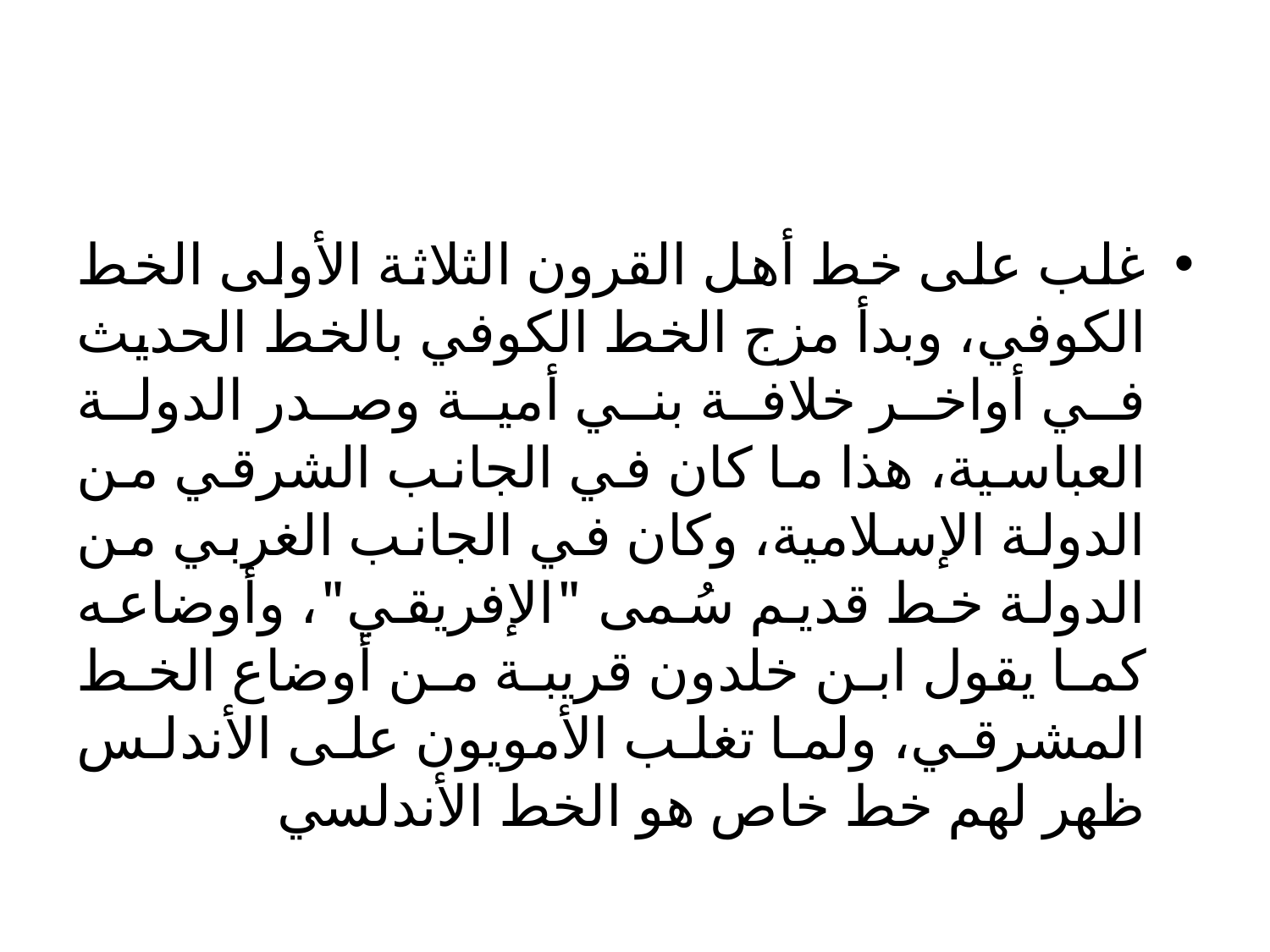

غلب على خط أهل القرون الثلاثة الأولى الخط الكوفي، وبدأ مزج الخط الكوفي بالخط الحديث في أواخر خلافة بني أمية وصدر الدولة العباسية، هذا ما كان في الجانب الشرقي من الدولة الإسلامية، وكان في الجانب الغربي من الدولة خط قديم سُمى "الإفريقي"، وأوضاعه كما يقول ابن خلدون قريبة من أوضاع الخط المشرقي، ولما تغلب الأمويون على الأندلس ظهر لهم خط خاص هو الخط الأندلسي